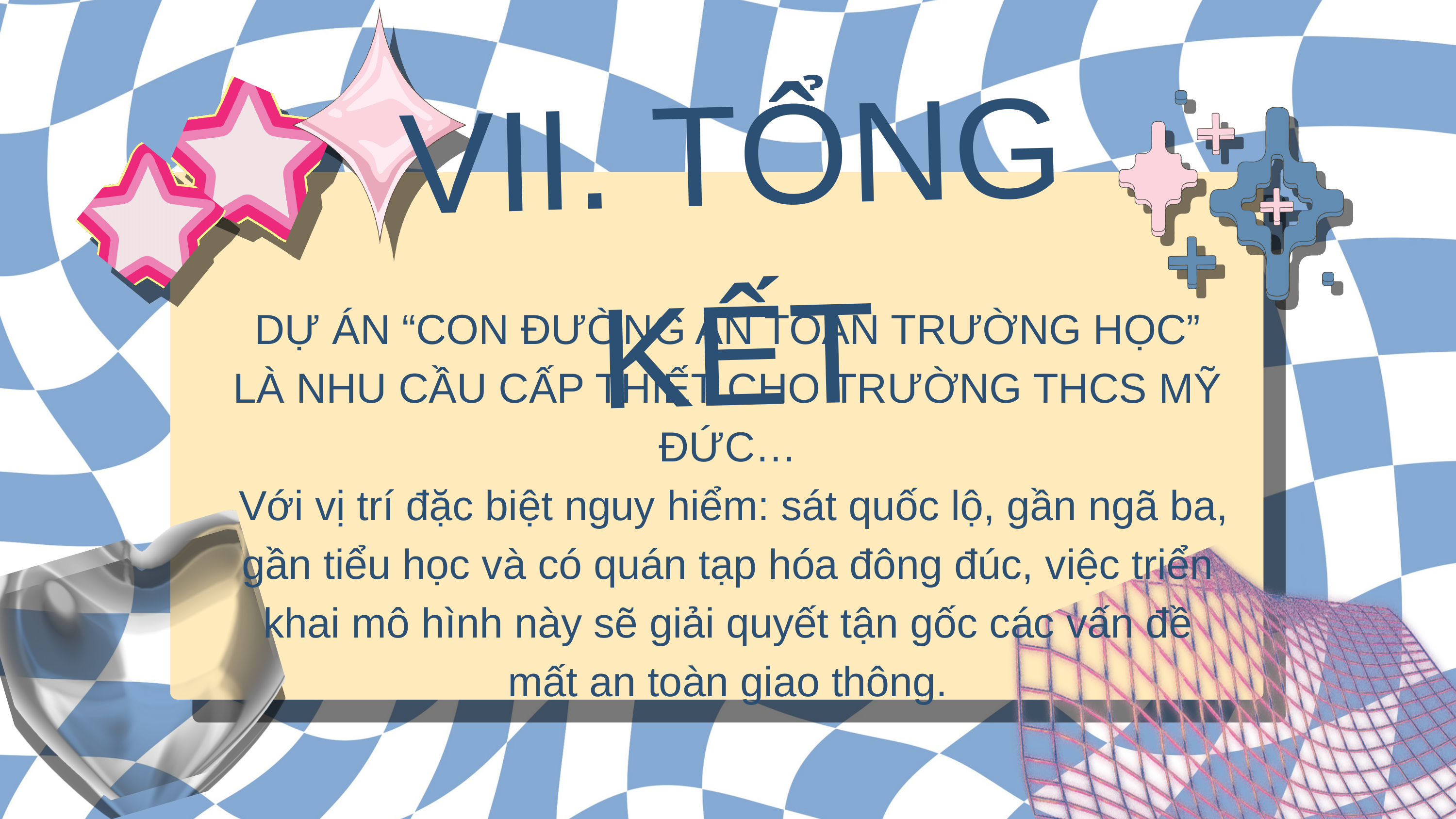

VII. TỔNG KẾT

DỰ ÁN “CON ĐƯỜNG AN TOÀN TRƯỜNG HỌC” LÀ NHU CẦU CẤP THIẾT CHO TRƯỜNG THCS MỸ ĐỨC…
 Với vị trí đặc biệt nguy hiểm: sát quốc lộ, gần ngã ba, gần tiểu học và có quán tạp hóa đông đúc, việc triển khai mô hình này sẽ giải quyết tận gốc các vấn đề mất an toàn giao thông.